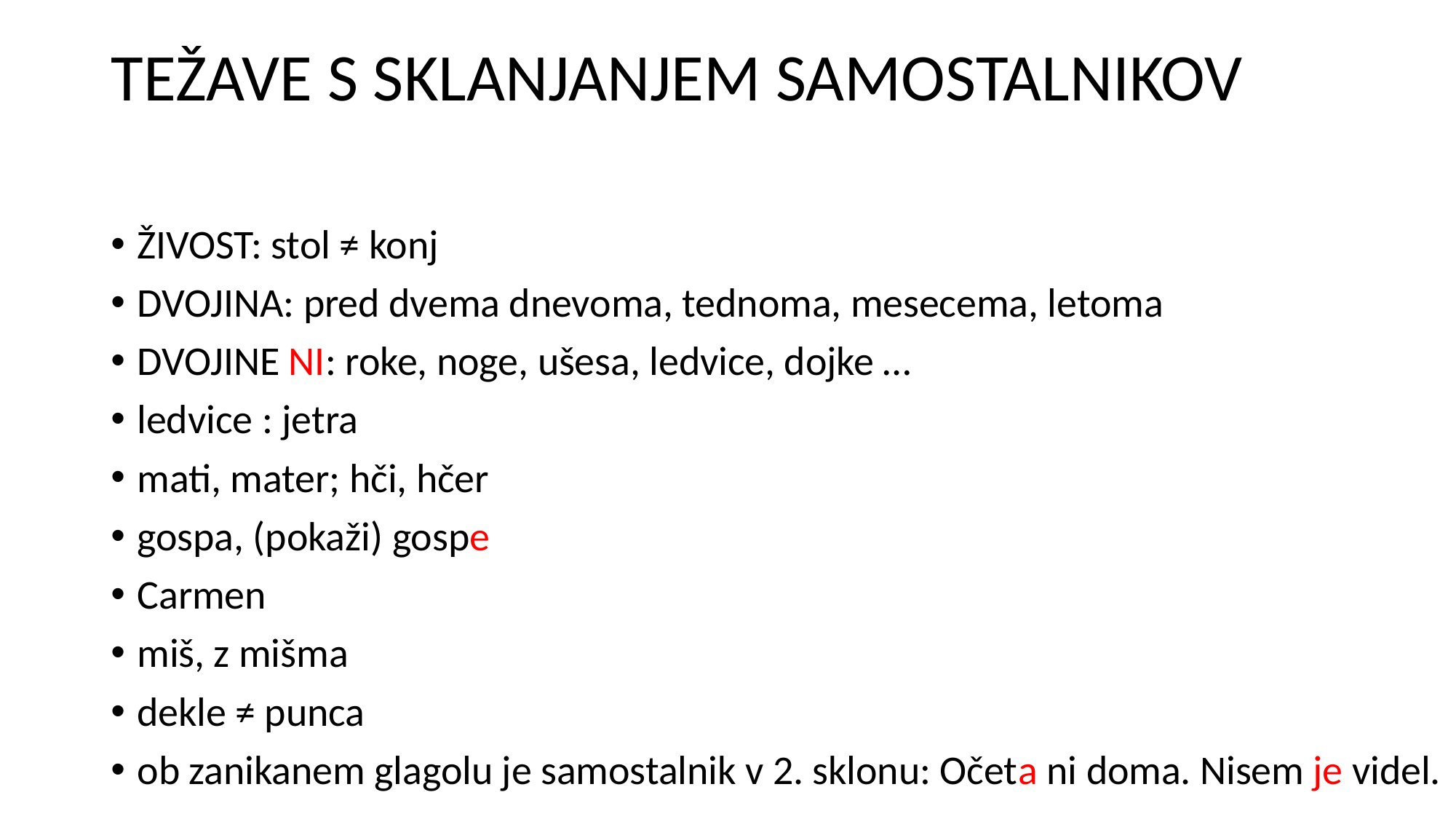

# TEŽAVE S SKLANJANJEM SAMOSTALNIKOV
ŽIVOST: stol ≠ konj
DVOJINA: pred dvema dnevoma, tednoma, mesecema, letoma
DVOJINE NI: roke, noge, ušesa, ledvice, dojke …
ledvice : jetra
mati, mater; hči, hčer
gospa, (pokaži) gospe
Carmen
miš, z mišma
dekle ≠ punca
ob zanikanem glagolu je samostalnik v 2. sklonu: Očeta ni doma. Nisem je videl.